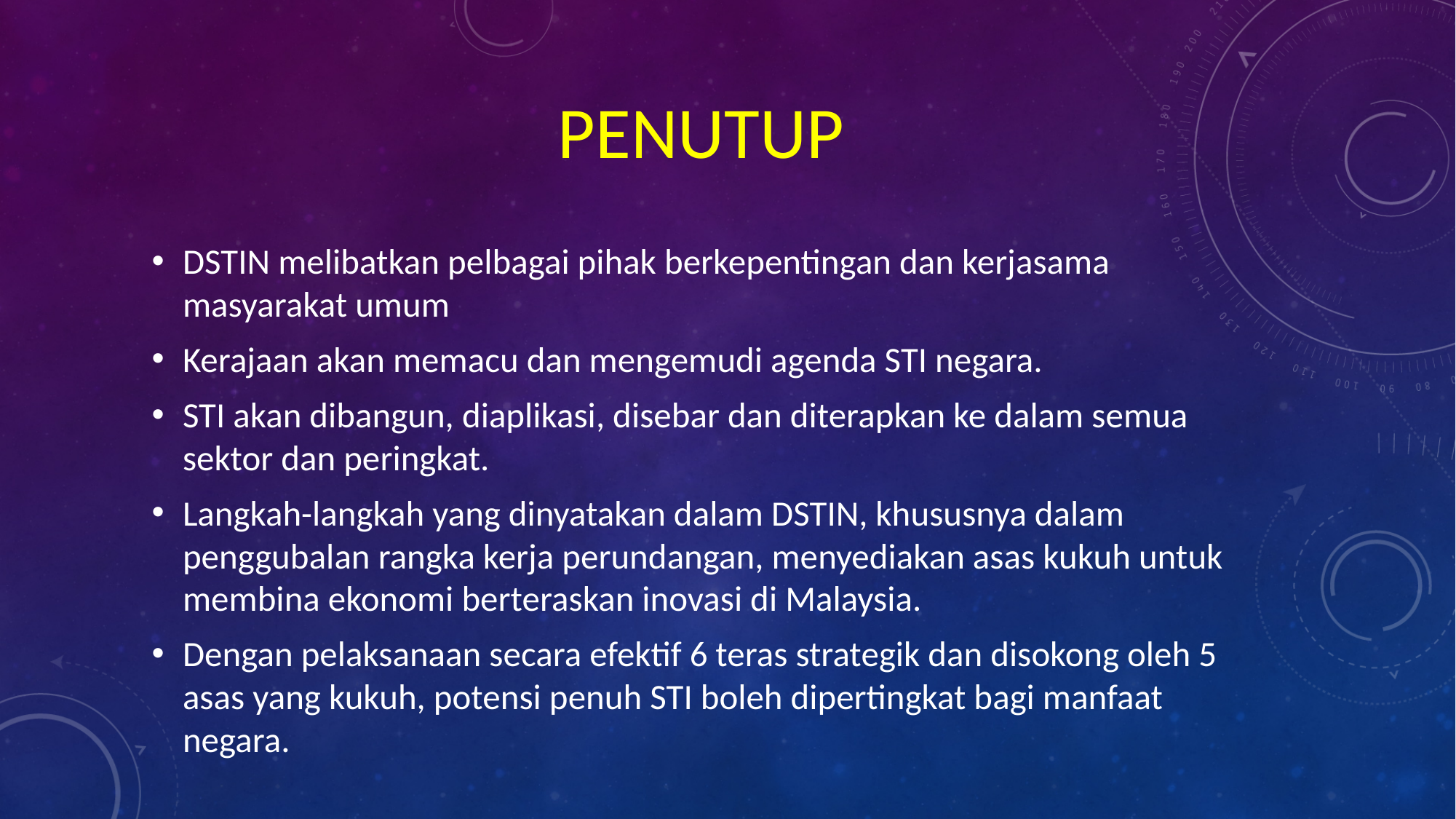

# Penutup
DSTIN melibatkan pelbagai pihak berkepentingan dan kerjasama masyarakat umum
Kerajaan akan memacu dan mengemudi agenda STI negara.
STI akan dibangun, diaplikasi, disebar dan diterapkan ke dalam semua sektor dan peringkat.
Langkah-langkah yang dinyatakan dalam DSTIN, khususnya dalam penggubalan rangka kerja perundangan, menyediakan asas kukuh untuk membina ekonomi berteraskan inovasi di Malaysia.
Dengan pelaksanaan secara efektif 6 teras strategik dan disokong oleh 5 asas yang kukuh, potensi penuh STI boleh dipertingkat bagi manfaat negara.